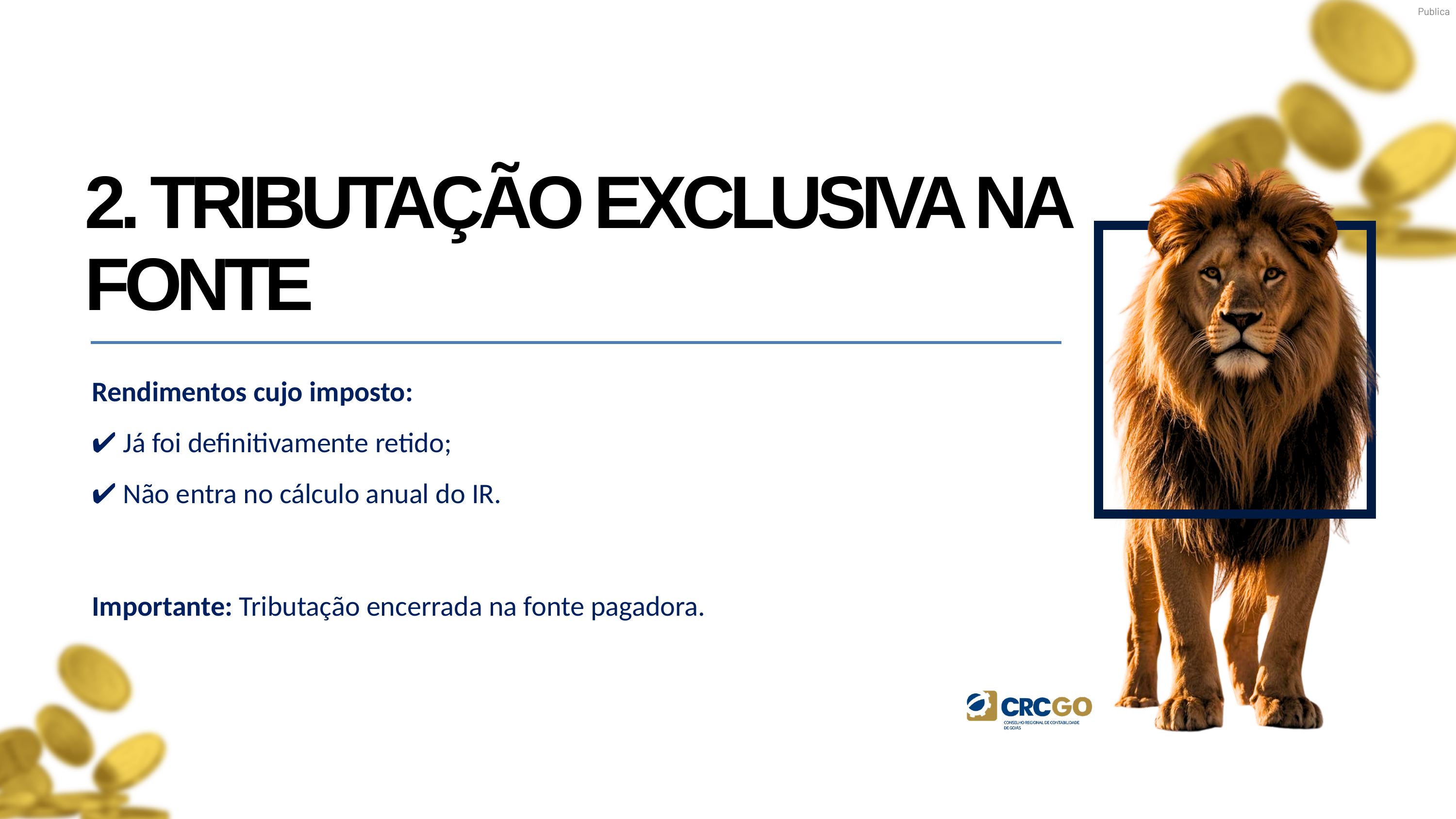

2. TRIBUTAÇÃO EXCLUSIVA NA FONTE
Rendimentos cujo imposto:
✔ Já foi definitivamente retido;
✔ Não entra no cálculo anual do IR.
Importante: Tributação encerrada na fonte pagadora.